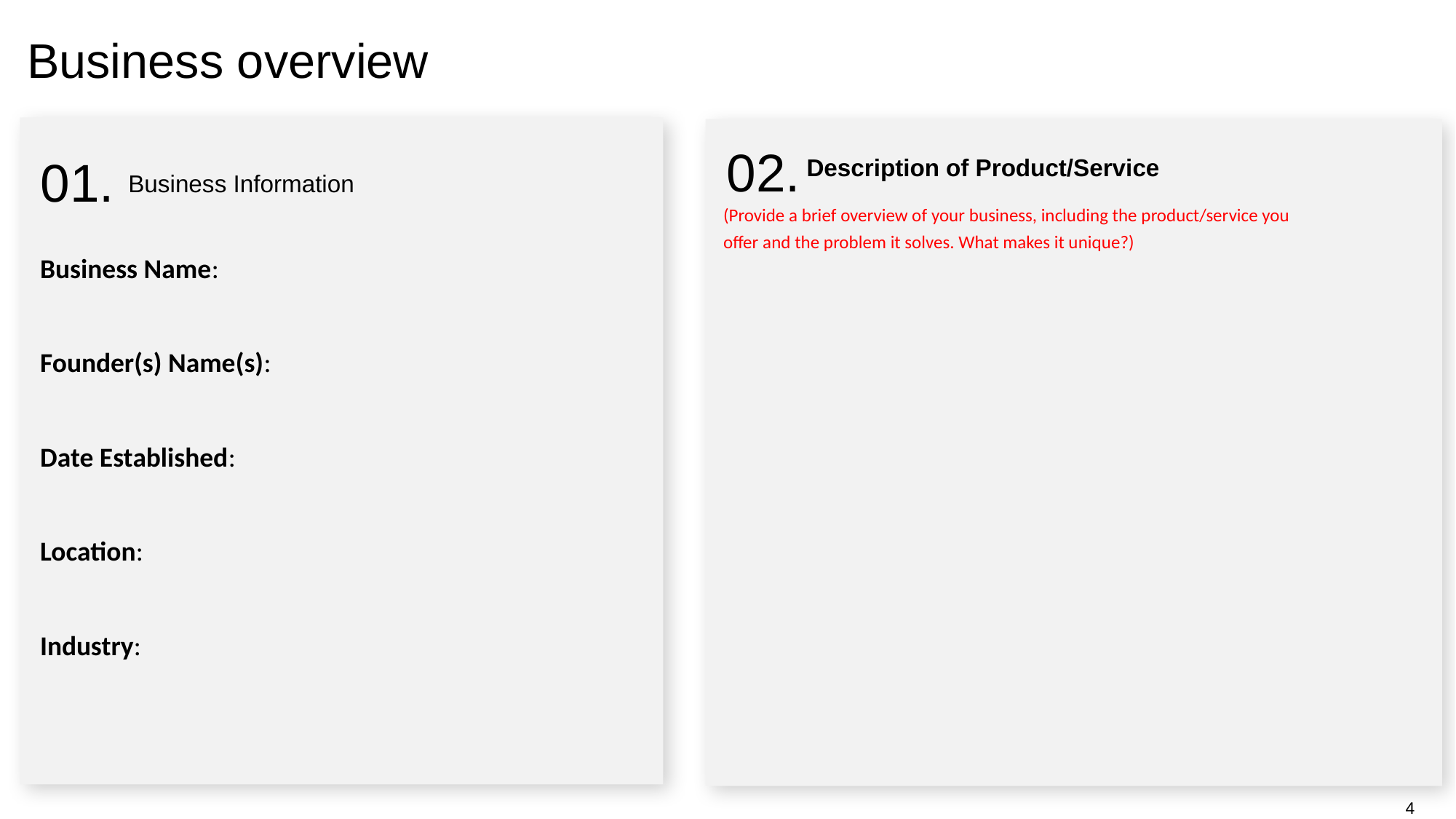

Business overview

02.
Description of Product/Service
(Provide a brief overview of your business, including the product/service you offer and the problem it solves. What makes it unique?)
01.
Business Information

Business Name:

Founder(s) Name(s):

Date Established:

Location:

Industry: